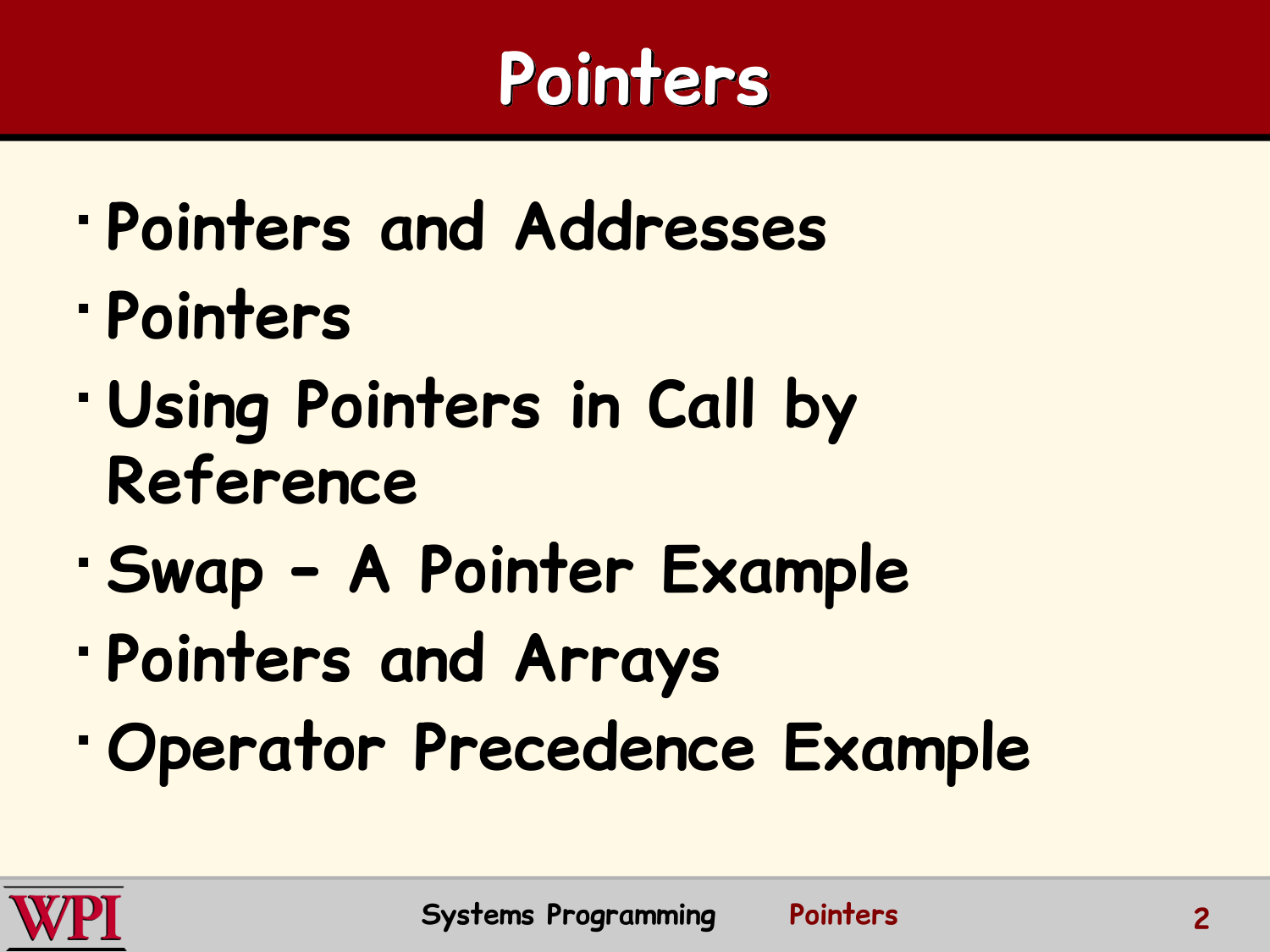

# Pointers
Pointers and Addresses
Pointers
Using Pointers in Call by Reference
Swap – A Pointer Example
Pointers and Arrays
Operator Precedence Example
Systems Programming      Pointers
2